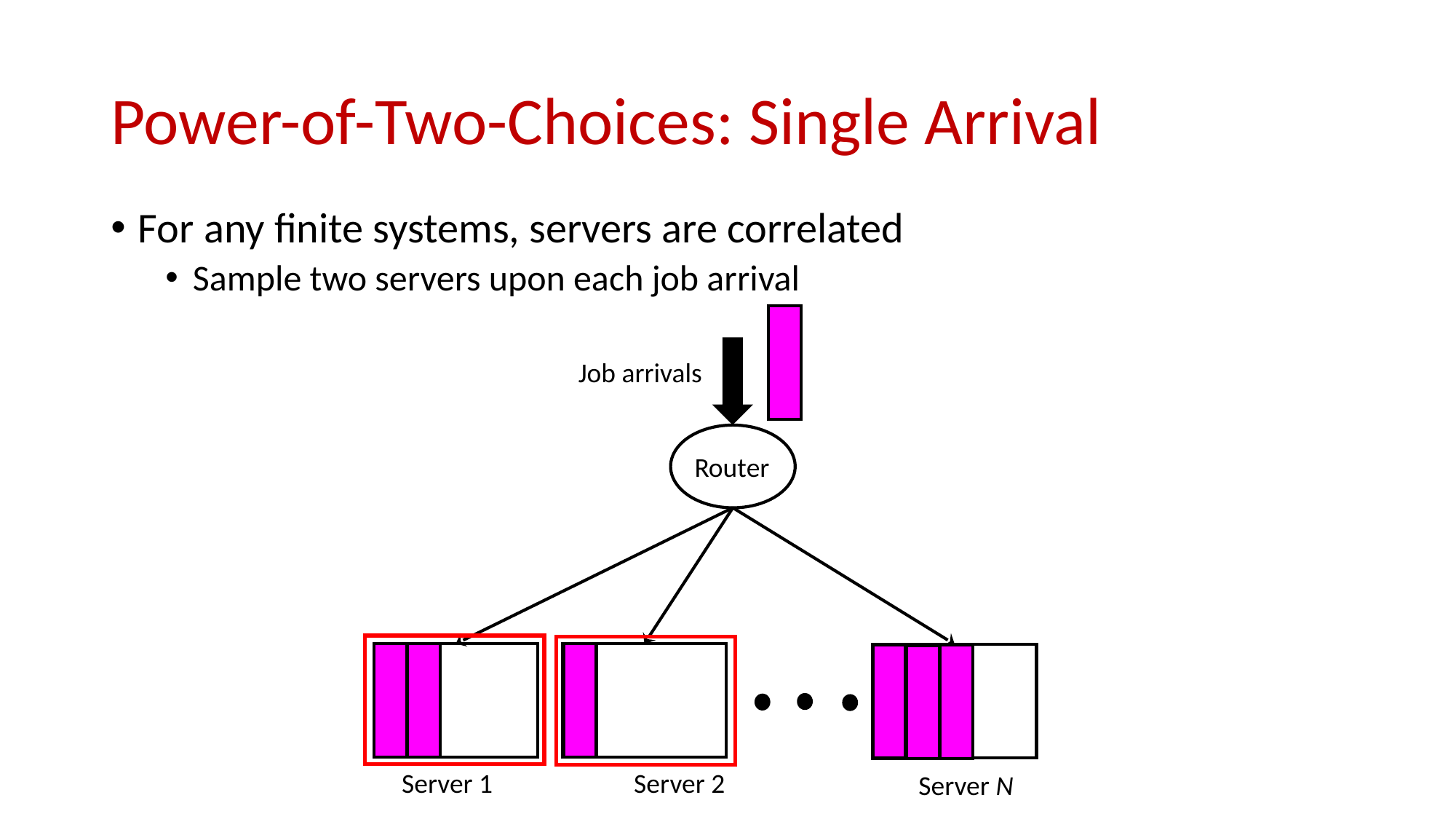

# Power-of-Two-Choices: Single Arrival
For any finite systems, servers are correlated
Sample two servers upon each job arrival

Job arrivals

Router

Server 1
Server 2
Server N